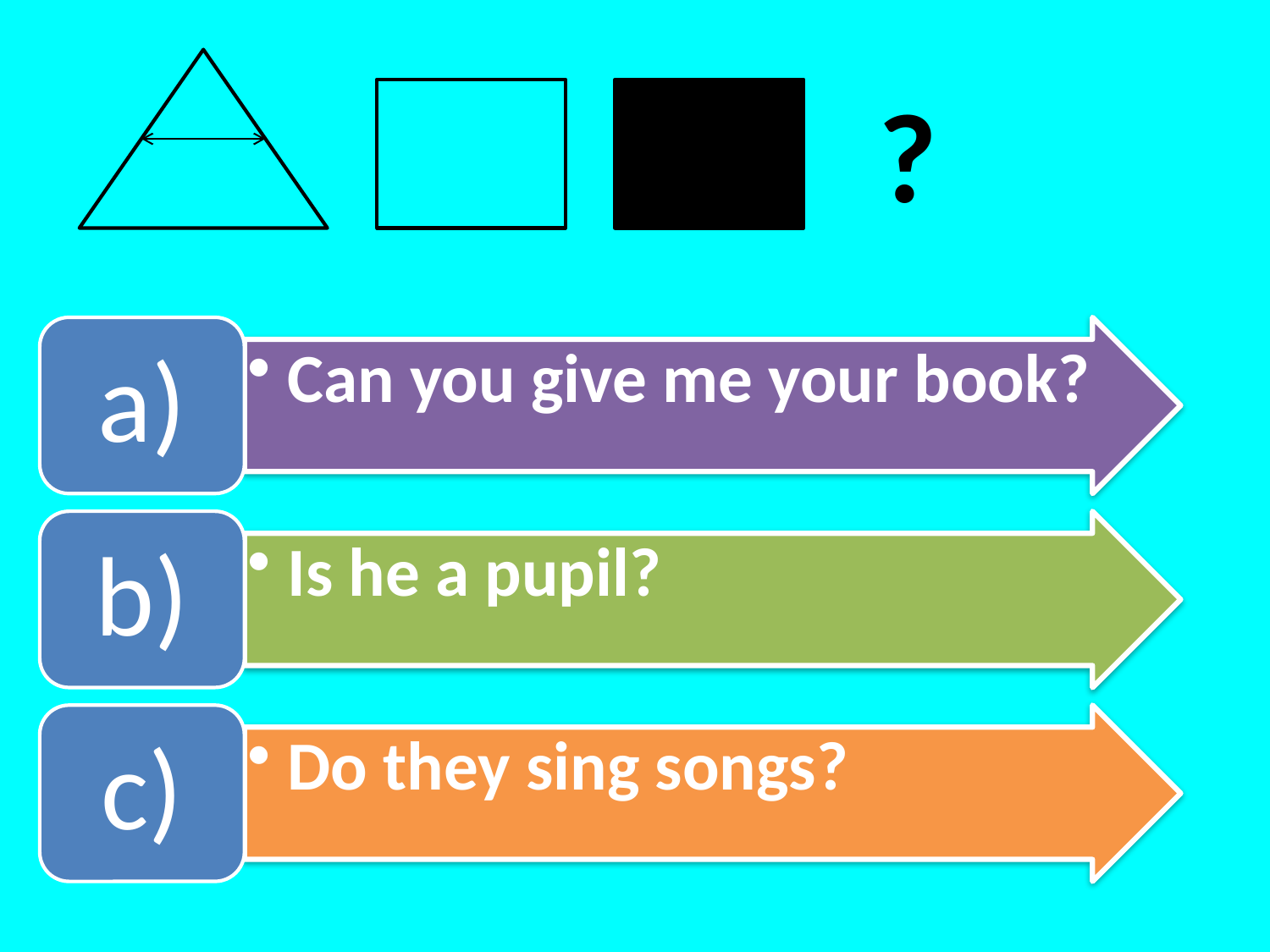

?

Can you give me your book?
a)
Is he a pupil?
b)
Do they sing songs?
c)